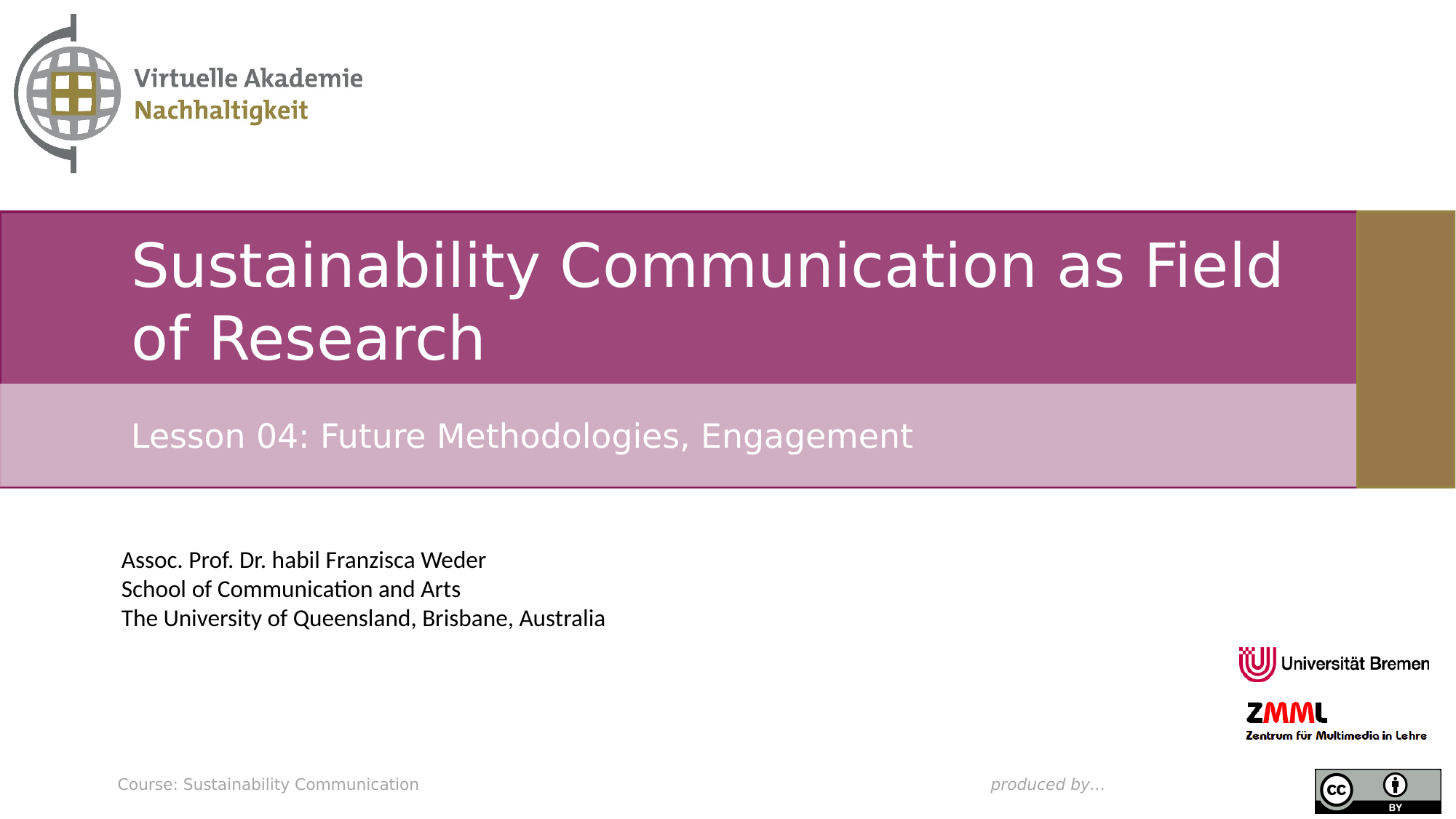

# Sustainability Communication as Field of Research
Lesson 04: Future Methodologies, Engagement